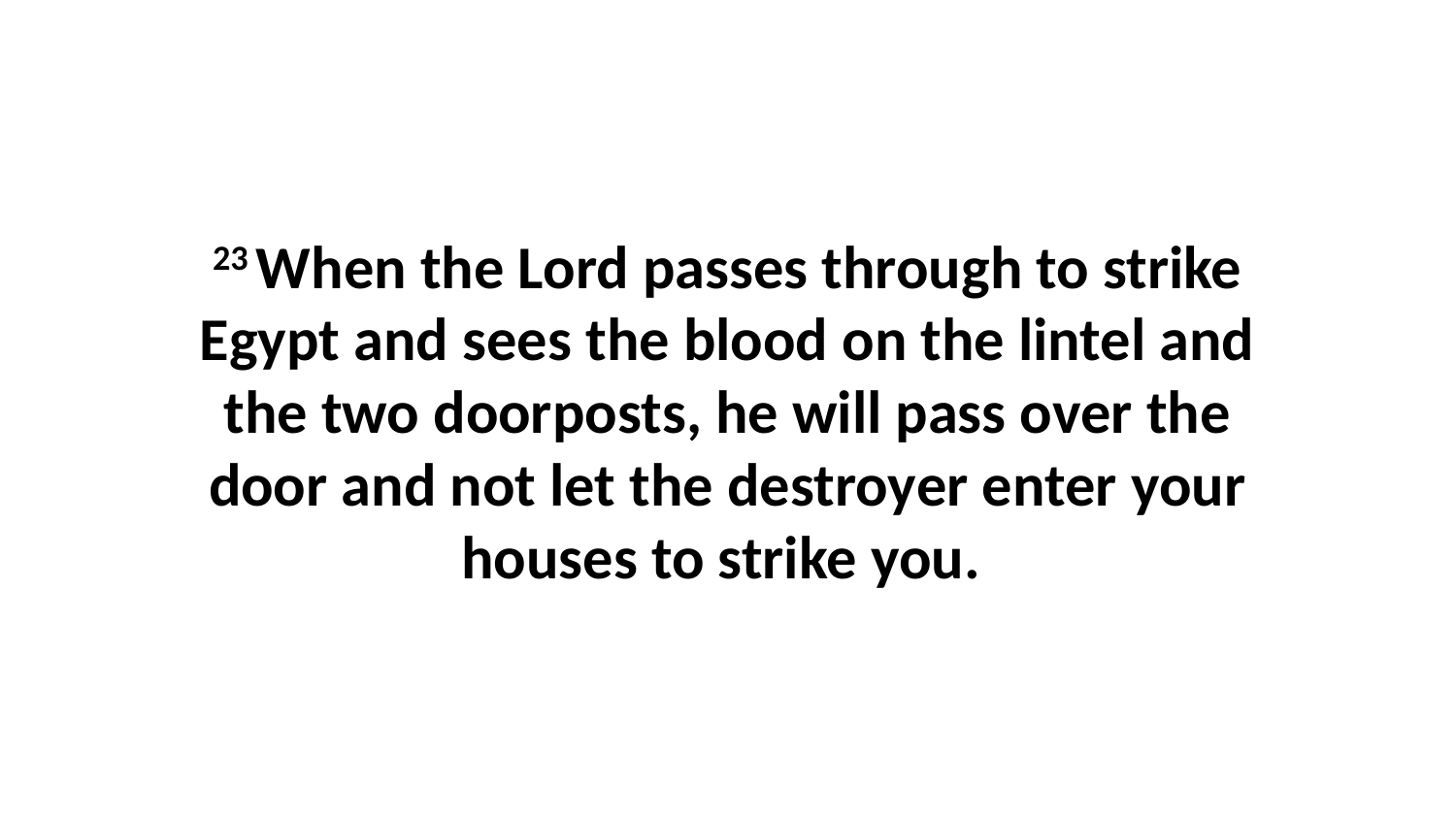

23 When the Lord passes through to strike Egypt and sees the blood on the lintel and the two doorposts, he will pass over the door and not let the destroyer enter your houses to strike you.